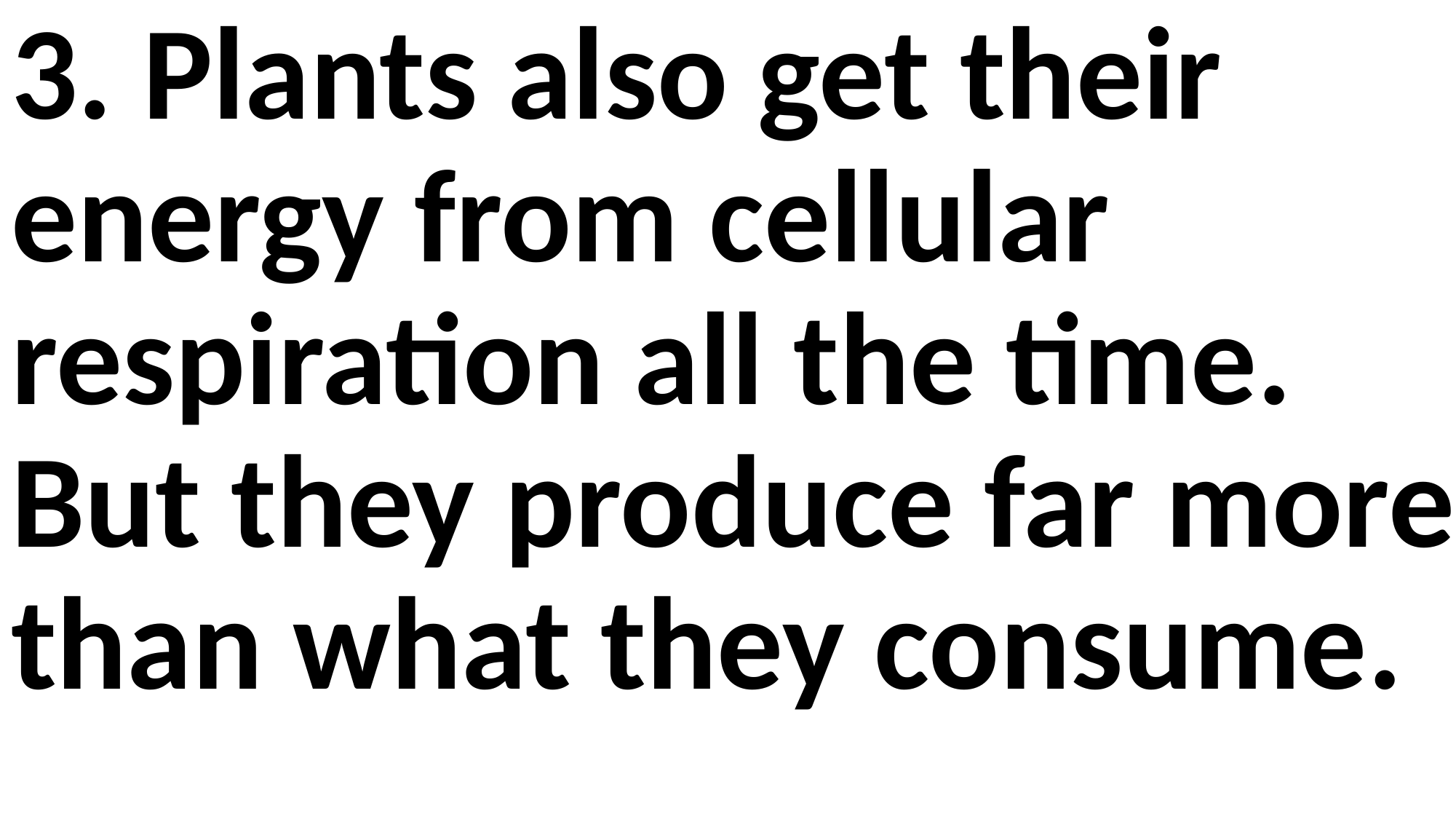

3. Plants also get their energy from cellular respiration all the time.  But they produce far more than what they consume.